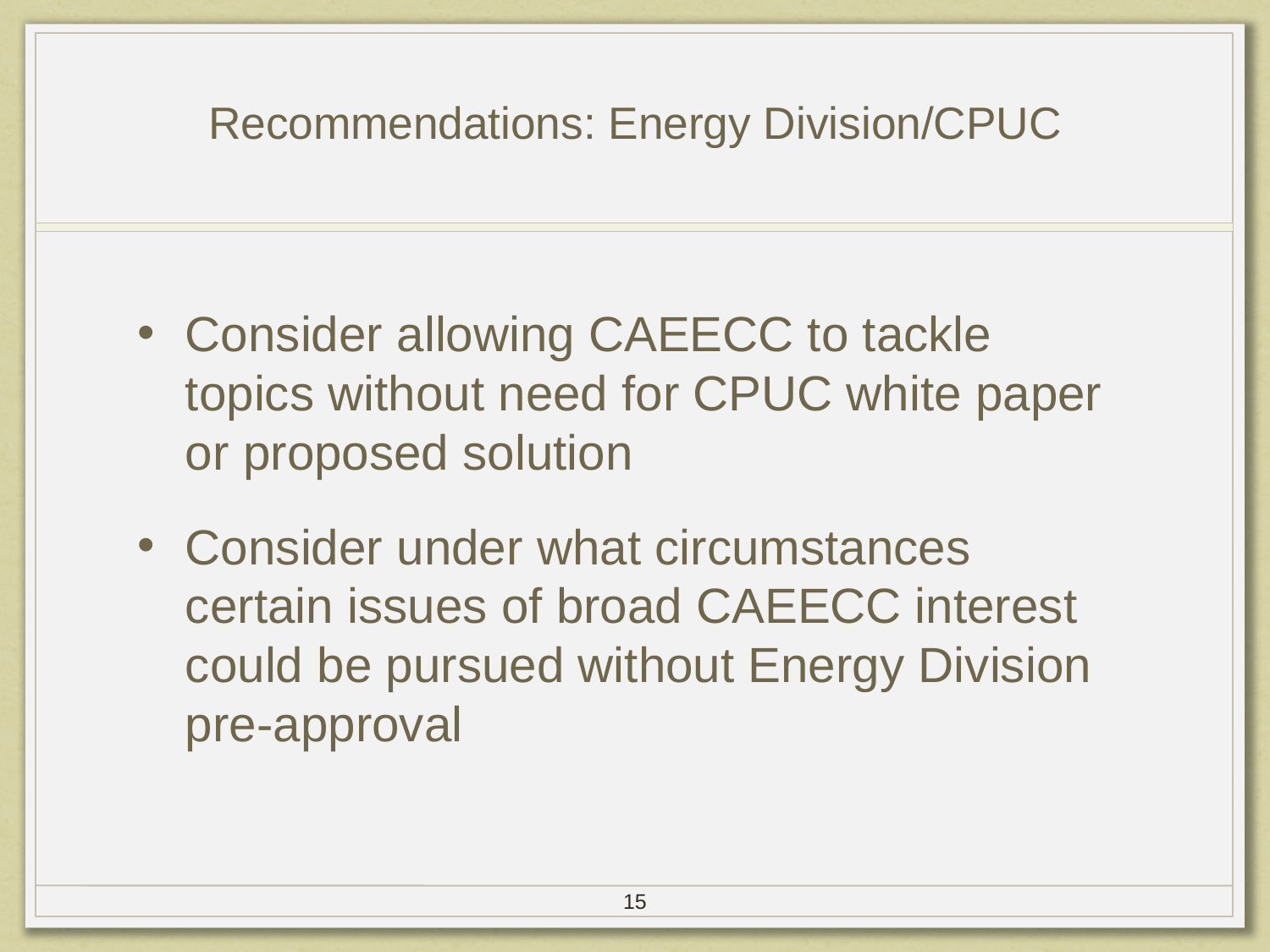

# Recommendations: Energy Division/CPUC
Consider allowing CAEECC to tackle topics without need for CPUC white paper or proposed solution
Consider under what circumstances certain issues of broad CAEECC interest could be pursued without Energy Division pre-approval

15